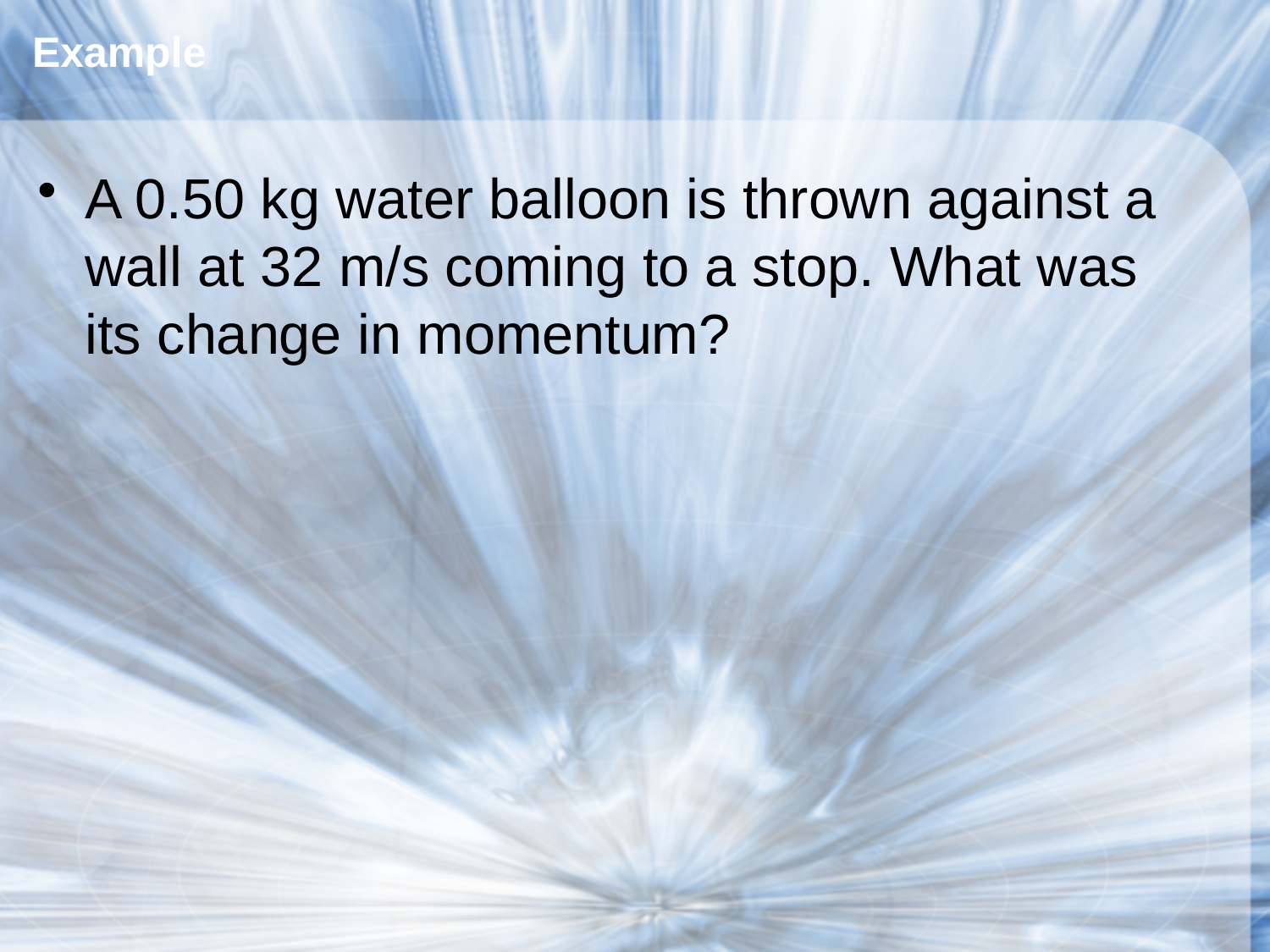

# Example
A 0.50 kg water balloon is thrown against a wall at 32 m/s coming to a stop. What was its change in momentum?